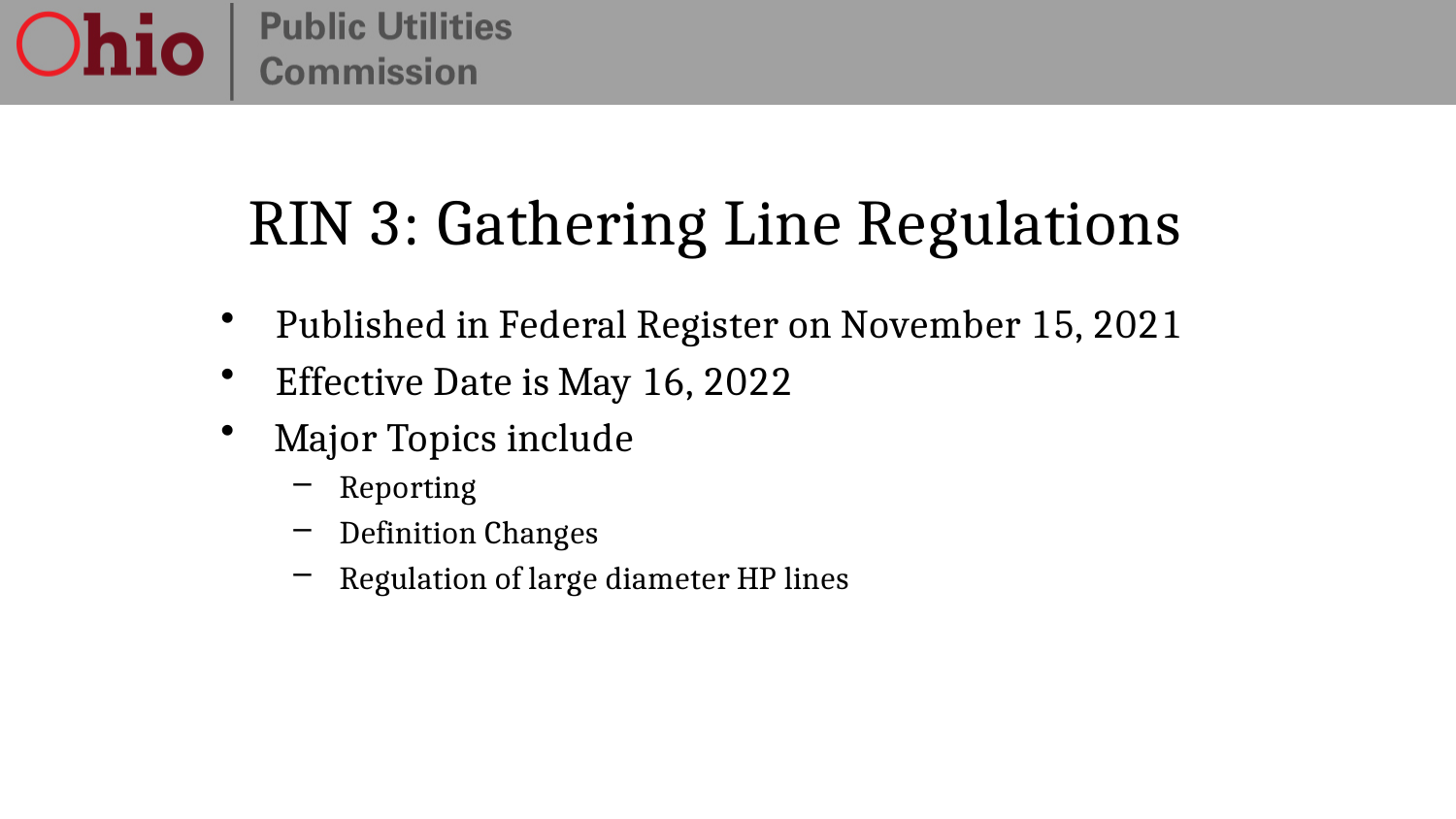

# RIN 3: Gathering Line Regulations
Published in Federal Register on November 15, 2021
Effective Date is May 16, 2022
Major Topics include
Reporting
Definition Changes
Regulation of large diameter HP lines